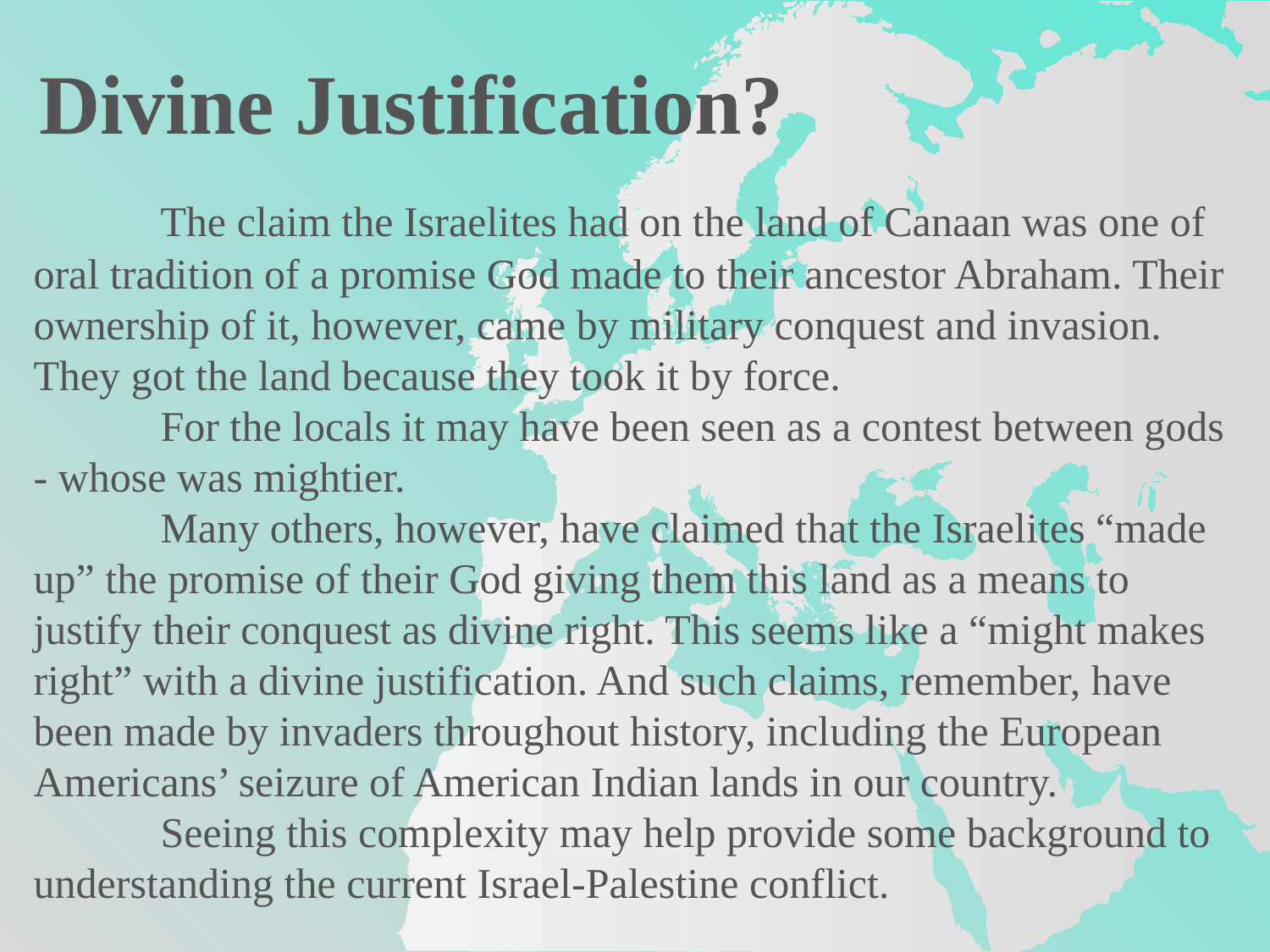

Divine Justification?
	The claim the Israelites had on the land of Canaan was one of oral tradition of a promise God made to their ancestor Abraham. Their ownership of it, however, came by military conquest and invasion. They got the land because they took it by force.
	For the locals it may have been seen as a contest between gods - whose was mightier.
	Many others, however, have claimed that the Israelites “made up” the promise of their God giving them this land as a means to justify their conquest as divine right. This seems like a “might makes right” with a divine justification. And such claims, remember, have been made by invaders throughout history, including the European Americans’ seizure of American Indian lands in our country.
	Seeing this complexity may help provide some background to understanding the current Israel-Palestine conflict.